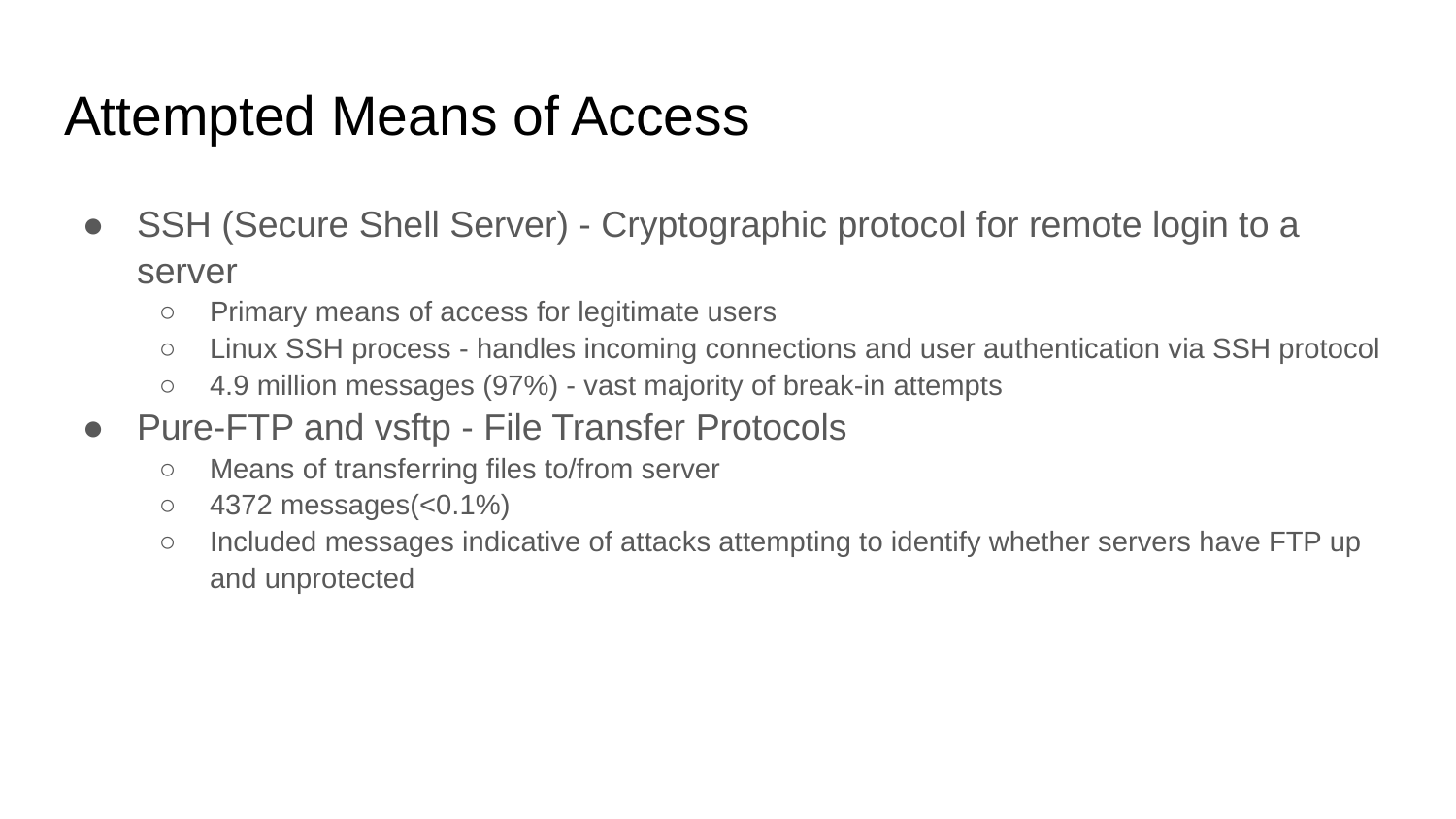

# Attempted Means of Access
SSH (Secure Shell Server) - Cryptographic protocol for remote login to a server
Primary means of access for legitimate users
Linux SSH process - handles incoming connections and user authentication via SSH protocol
4.9 million messages (97%) - vast majority of break-in attempts
Pure-FTP and vsftp - File Transfer Protocols
Means of transferring files to/from server
4372 messages(<0.1%)
Included messages indicative of attacks attempting to identify whether servers have FTP up and unprotected